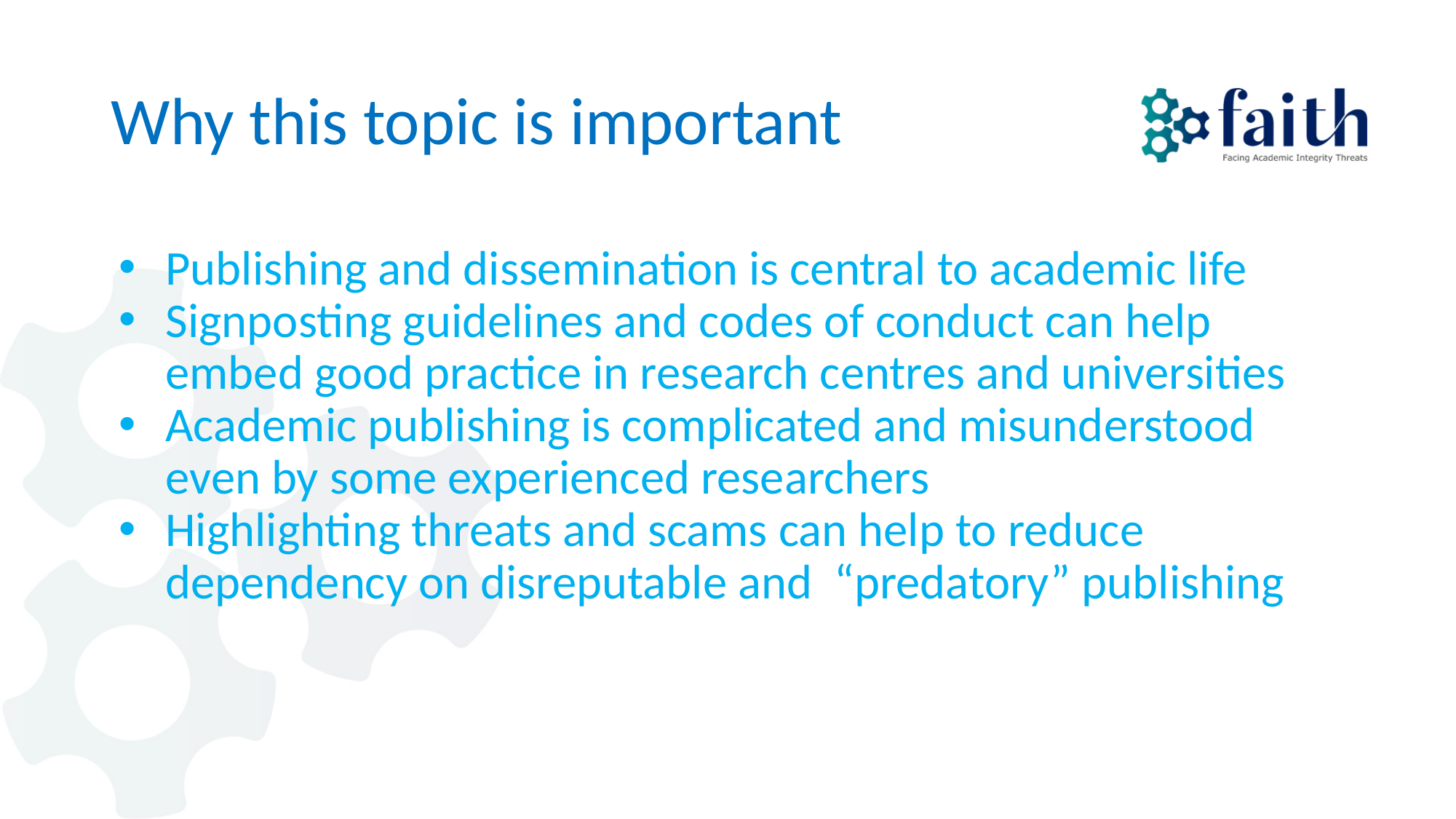

# Why this topic is important
Publishing and dissemination is central to academic life
Signposting guidelines and codes of conduct can help embed good practice in research centres and universities
Academic publishing is complicated and misunderstood even by some experienced researchers
Highlighting threats and scams can help to reduce dependency on disreputable and  “predatory” publishing